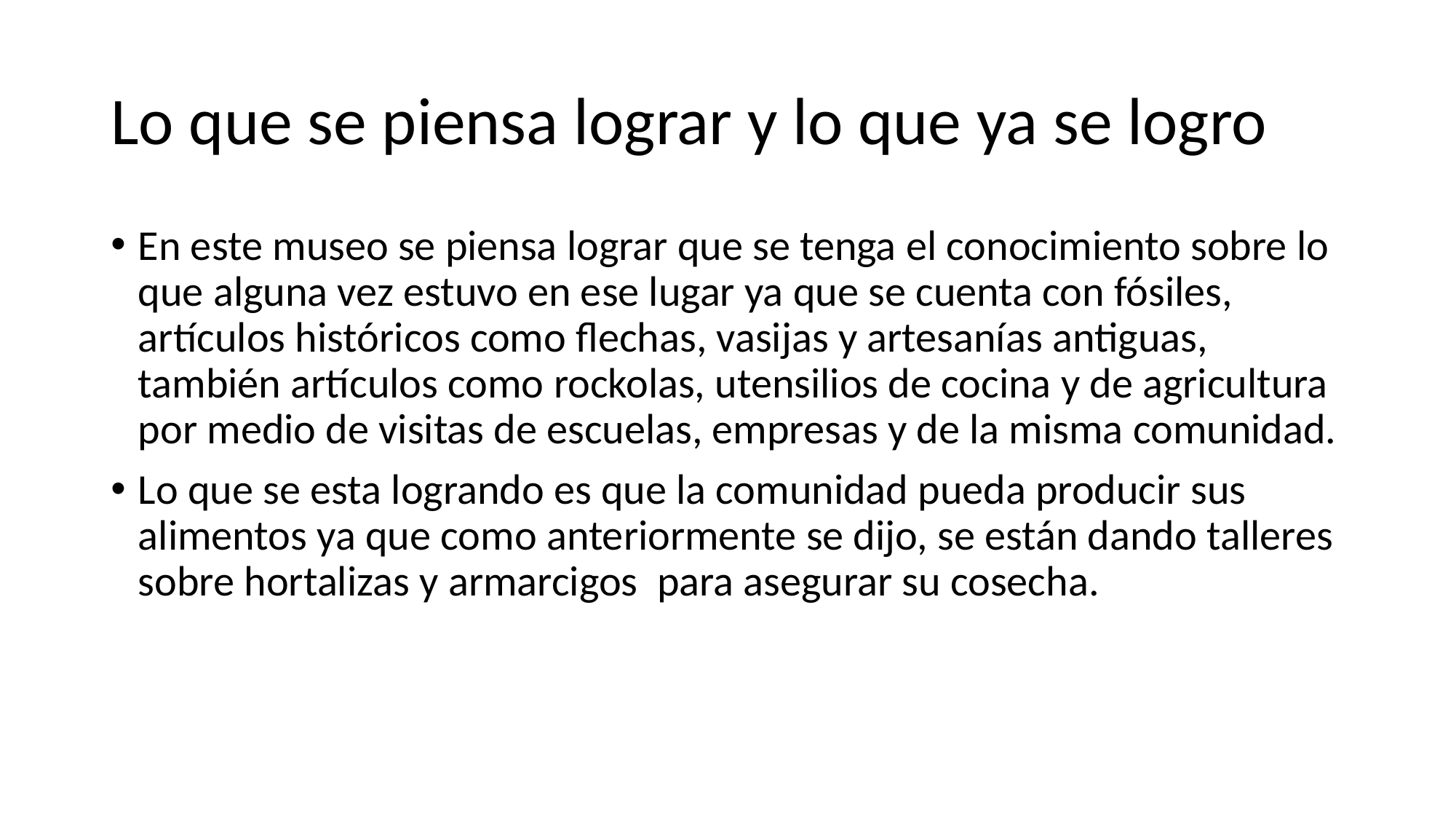

# Lo que se piensa lograr y lo que ya se logro
En este museo se piensa lograr que se tenga el conocimiento sobre lo que alguna vez estuvo en ese lugar ya que se cuenta con fósiles, artículos históricos como flechas, vasijas y artesanías antiguas, también artículos como rockolas, utensilios de cocina y de agricultura por medio de visitas de escuelas, empresas y de la misma comunidad.
Lo que se esta logrando es que la comunidad pueda producir sus alimentos ya que como anteriormente se dijo, se están dando talleres sobre hortalizas y armarcigos  para asegurar su cosecha.